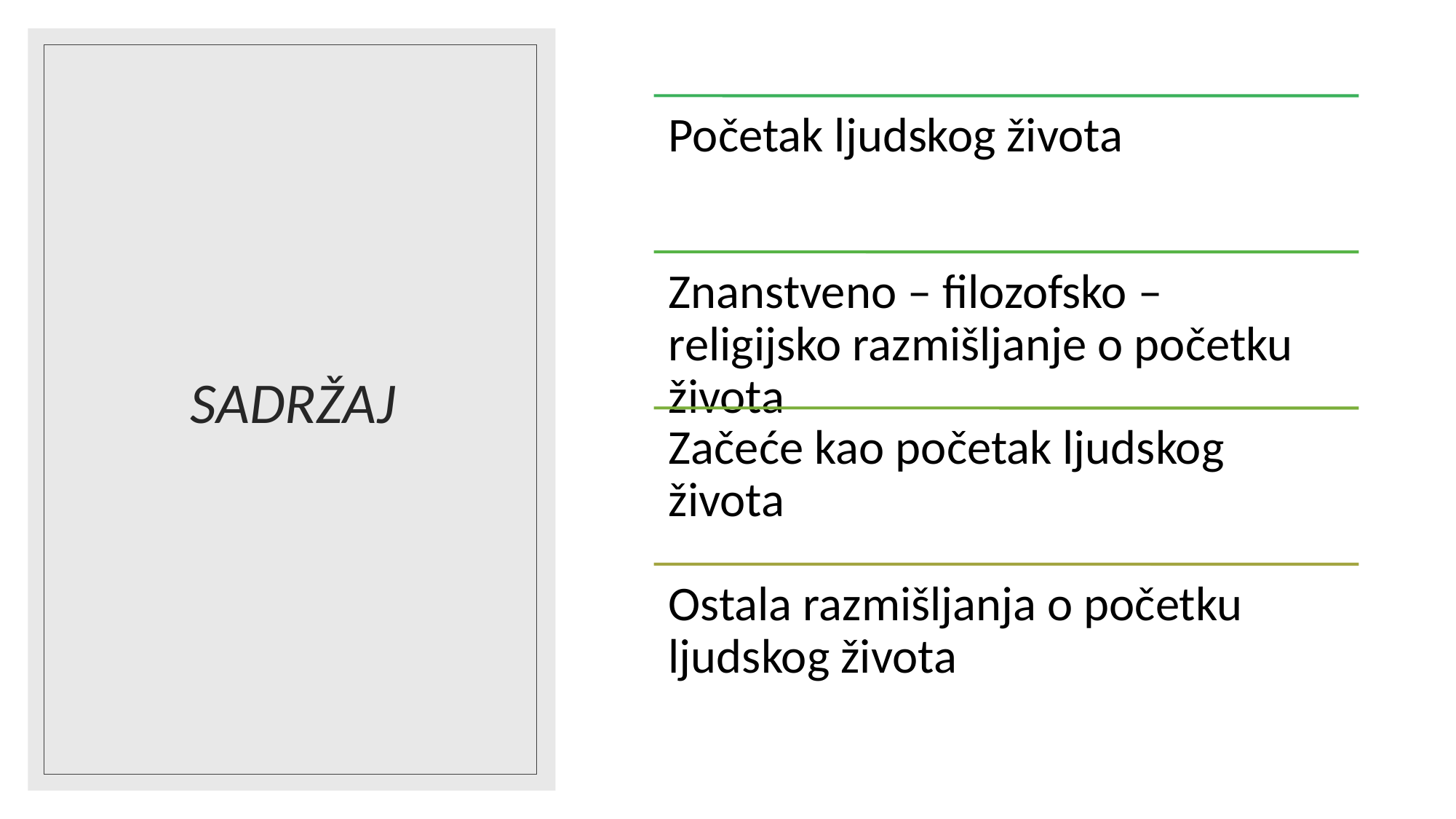

SADRŽAJ
Početak ljudskog života
Znanstveno – filozofsko – religijsko razmišljanje o početku života
Začeće kao početak ljudskog života
Ostala razmišljanja o početku ljudskog života